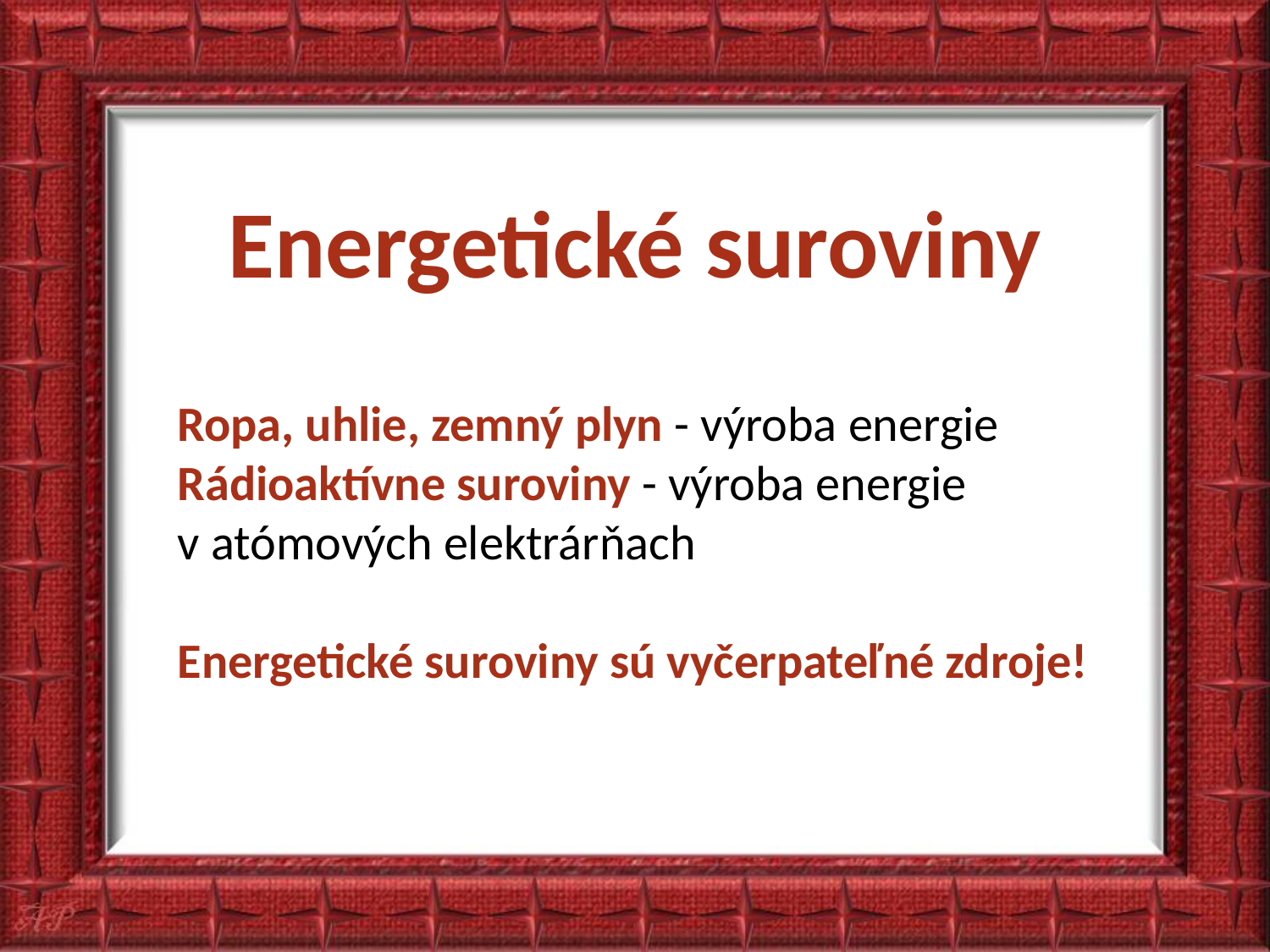

Energetické suroviny
Ropa, uhlie, zemný plyn - výroba energie
Rádioaktívne suroviny - výroba energie
v atómových elektrárňach

Energetické suroviny sú vyčerpateľné zdroje!